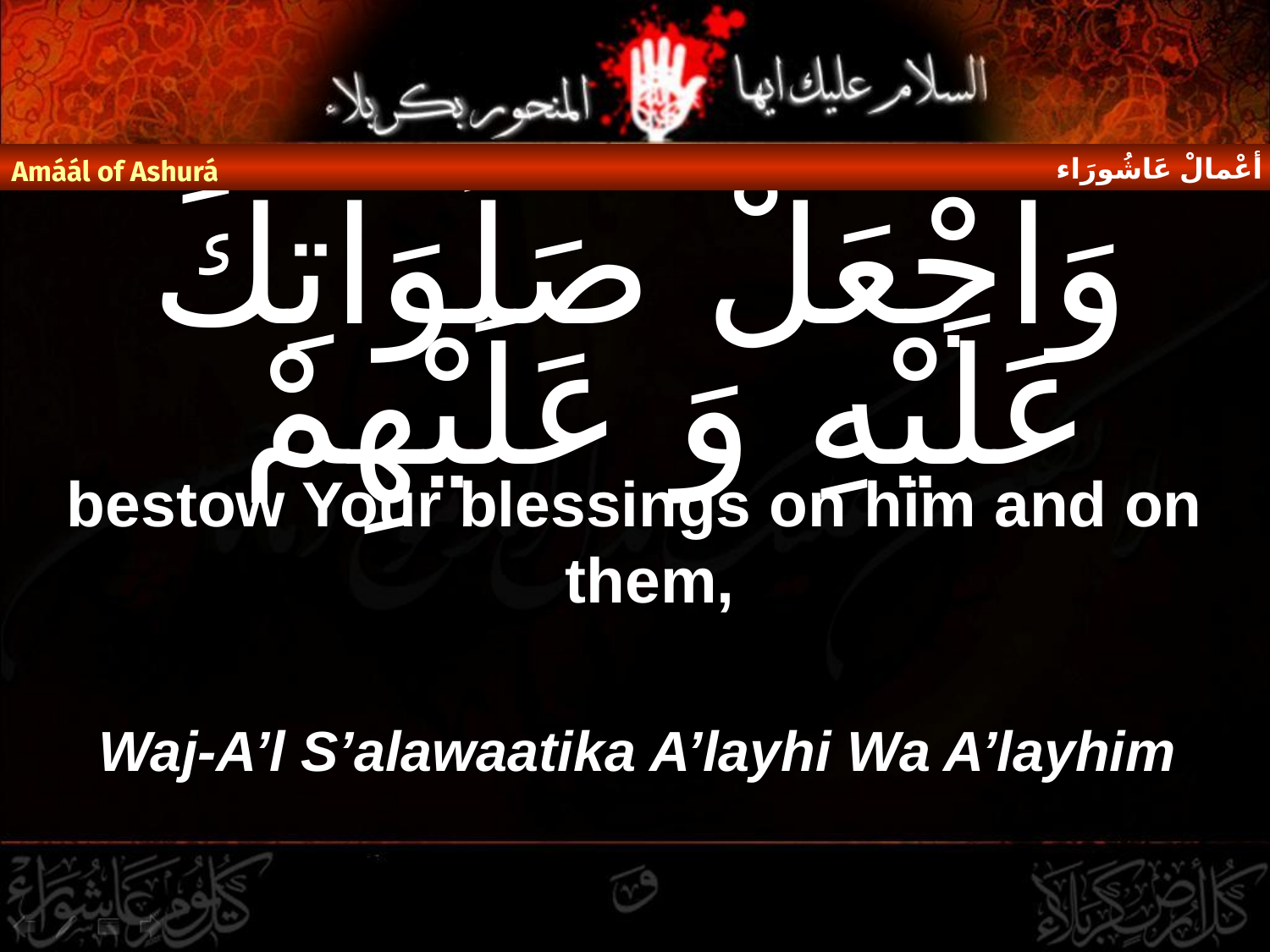

أعْمالْ عَاشُورَاء
Amáál of Ashurá
# وَاجْعَلْ صَلَوَاتِكَ عَلَيْهِ وَ عَلَيْهِمْ
bestow Your blessings on him and on them,
Waj-A’l S’alawaatika A’layhi Wa A’layhim